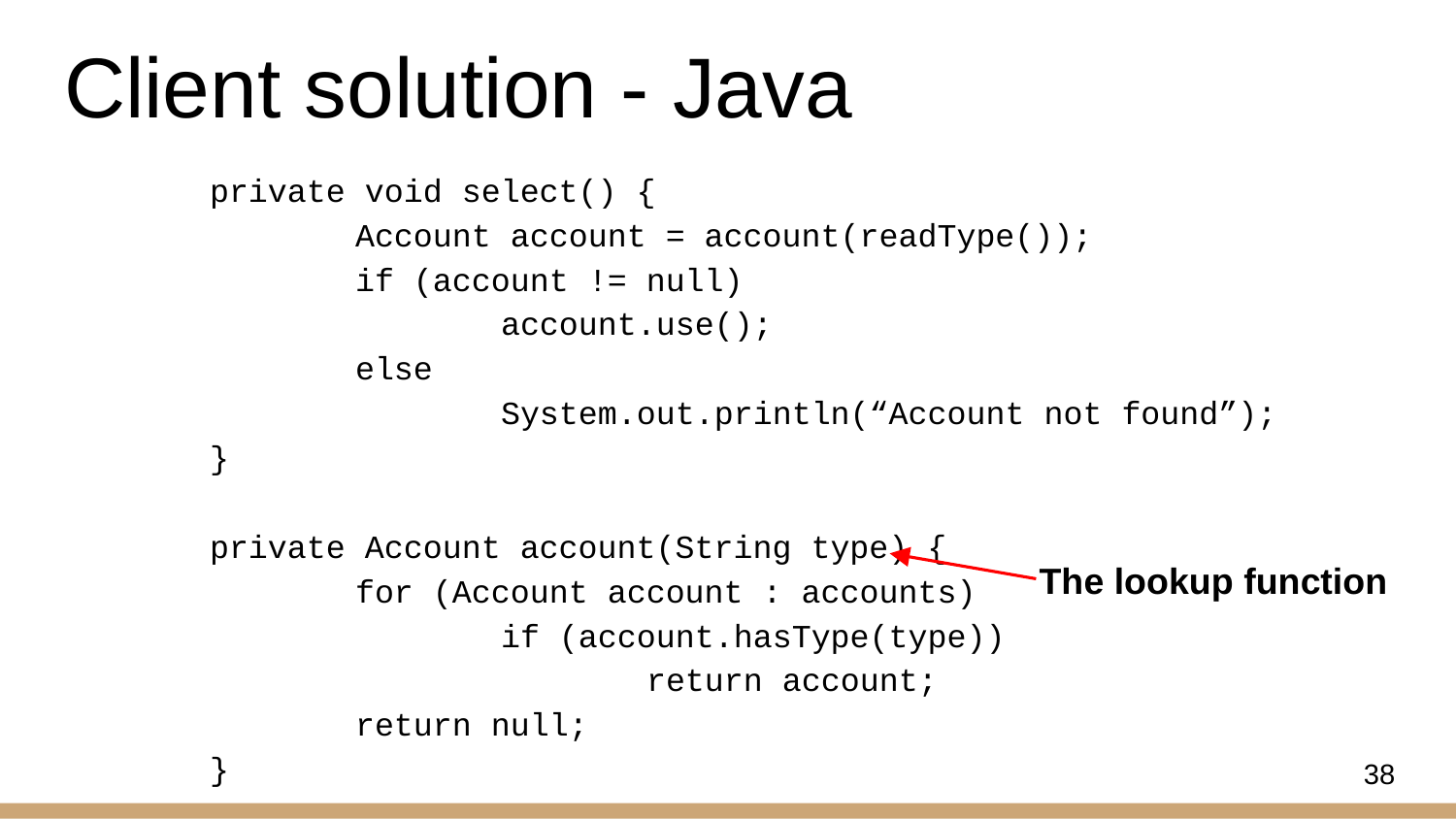

# Client solution - Java
	private void select() {
		Account account = account(readType());
		if (account != null)
			account.use();
		else
			System.out.println(“Account not found”);
	}
	private Account account(String type) {
		for (Account account : accounts)
			if (account.hasType(type))
				return account;
		return null;
	}
The lookup function
38